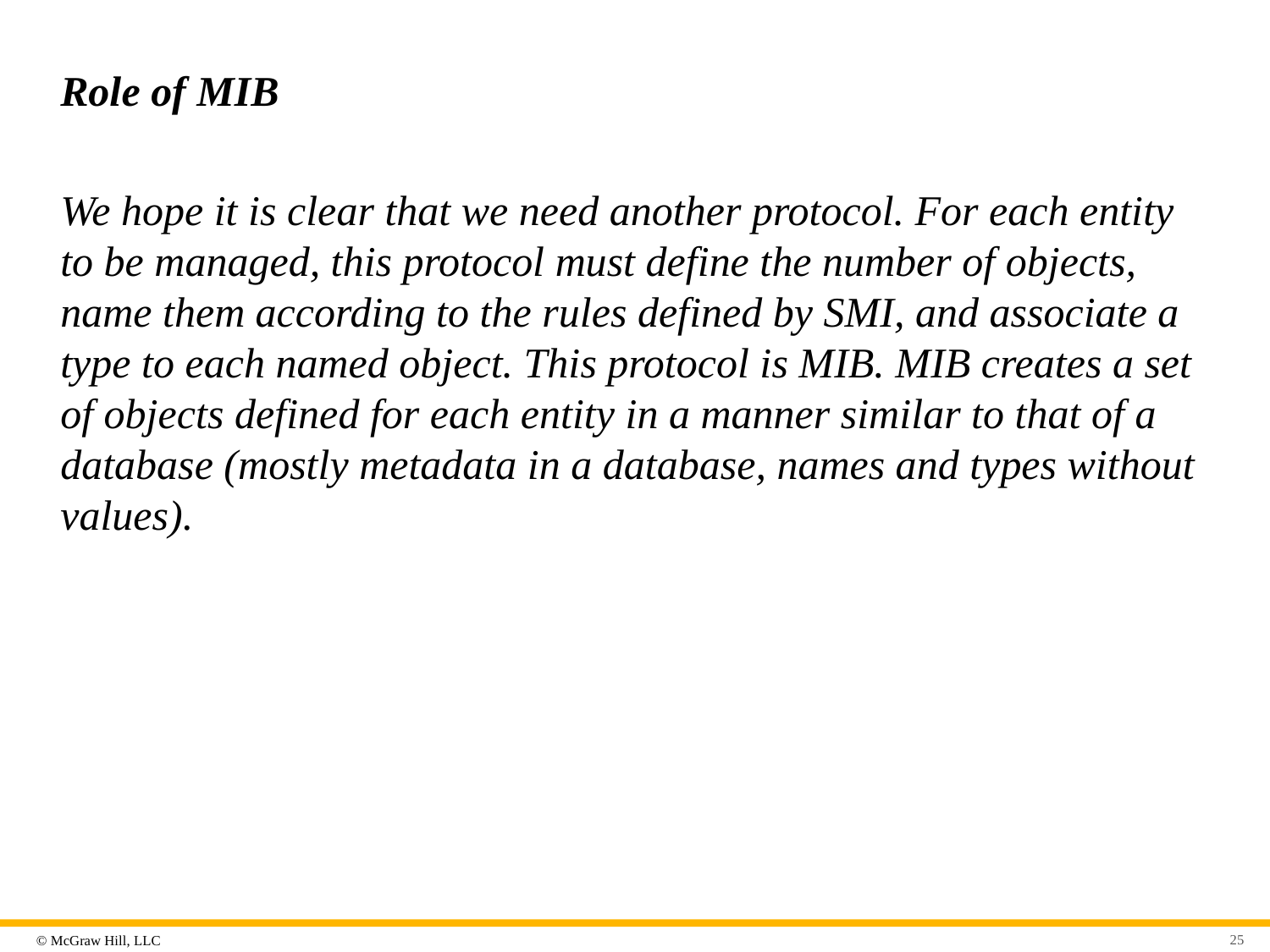

# Role of MIB
We hope it is clear that we need another protocol. For each entity to be managed, this protocol must define the number of objects, name them according to the rules defined by SMI, and associate a type to each named object. This protocol is MIB. MIB creates a set of objects defined for each entity in a manner similar to that of a database (mostly metadata in a database, names and types without values).
25